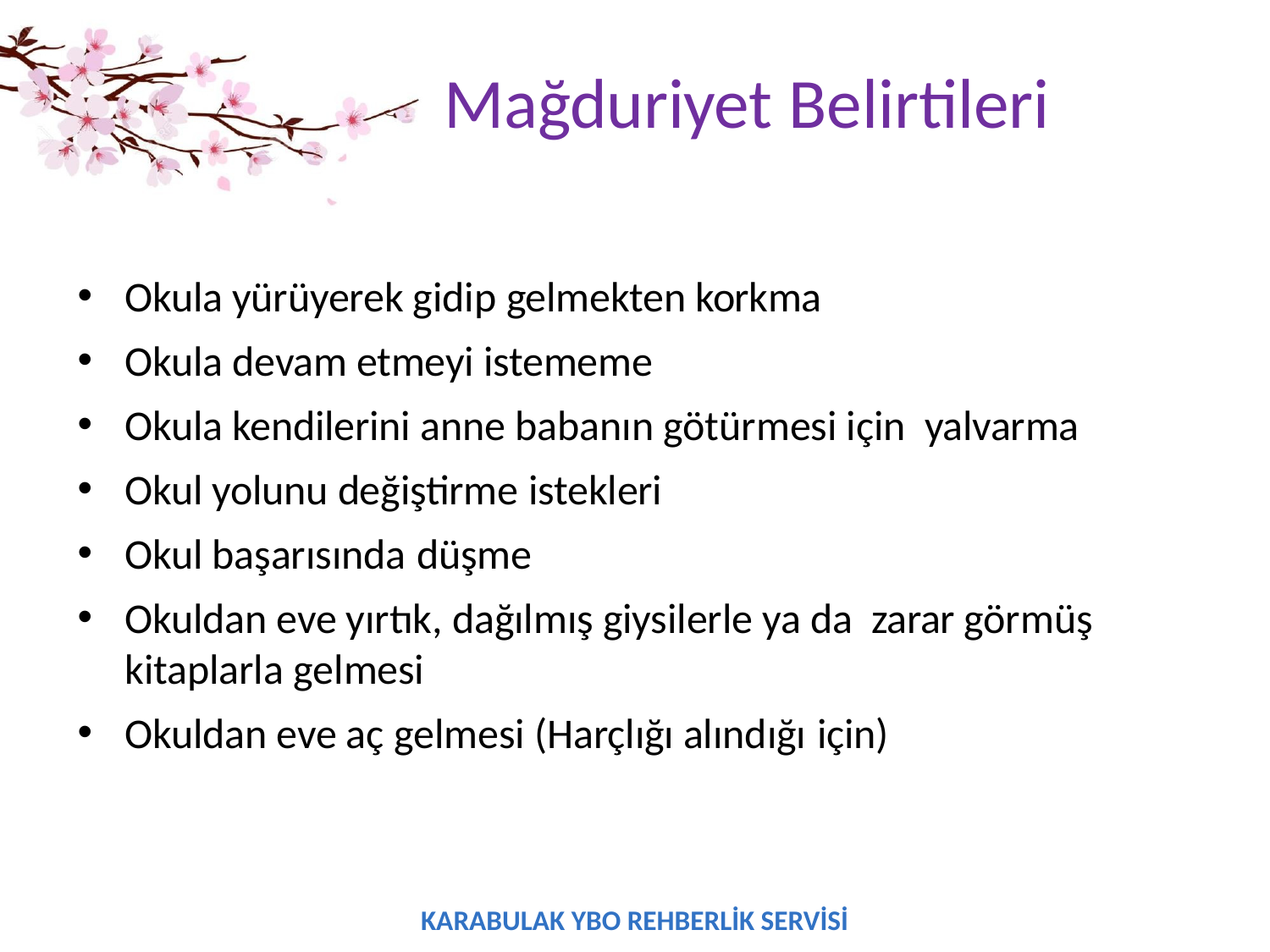

# Mağduriyet Belirtileri
Okula yürüyerek gidip gelmekten korkma
Okula devam etmeyi istememe
Okula kendilerini anne babanın götürmesi için  yalvarma
Okul yolunu değiştirme istekleri
Okul başarısında düşme
Okuldan eve yırtık, dağılmış giysilerle ya da  zarar görmüş kitaplarla gelmesi
Okuldan eve aç gelmesi (Harçlığı alındığı için)
KARABULAK YBO REHBERLİK SERVİSİ